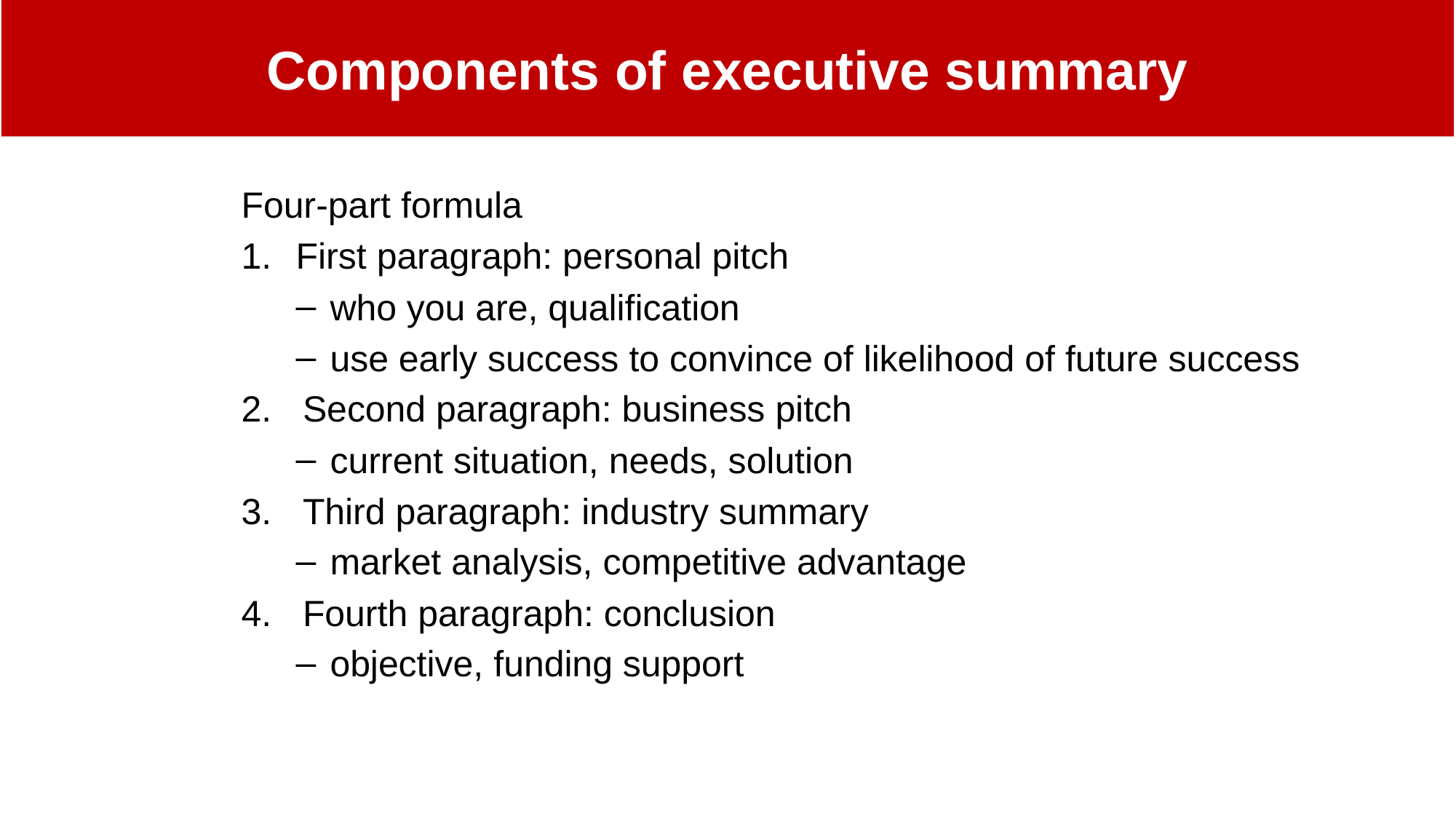

# Components of executive summary
Four-part formula
First paragraph: personal pitch
who you are, qualification
use early success to convince of likelihood of future success
Second paragraph: business pitch
current situation, needs, solution
Third paragraph: industry summary
market analysis, competitive advantage
Fourth paragraph: conclusion
objective, funding support